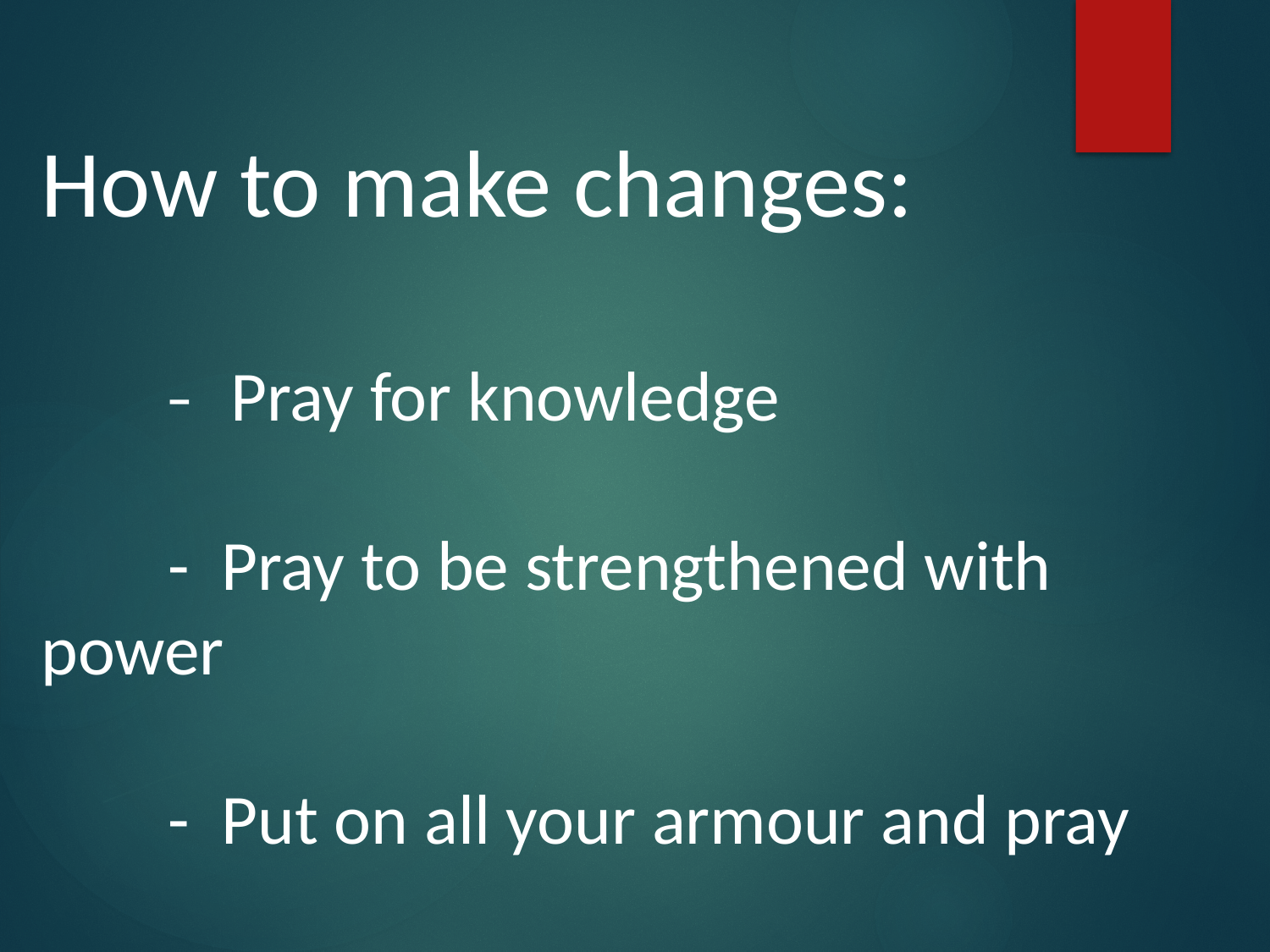

How to make changes:

 	-  Pray for knowledge

	-  Pray to be strengthened with power

	-  Put on all your armour and pray